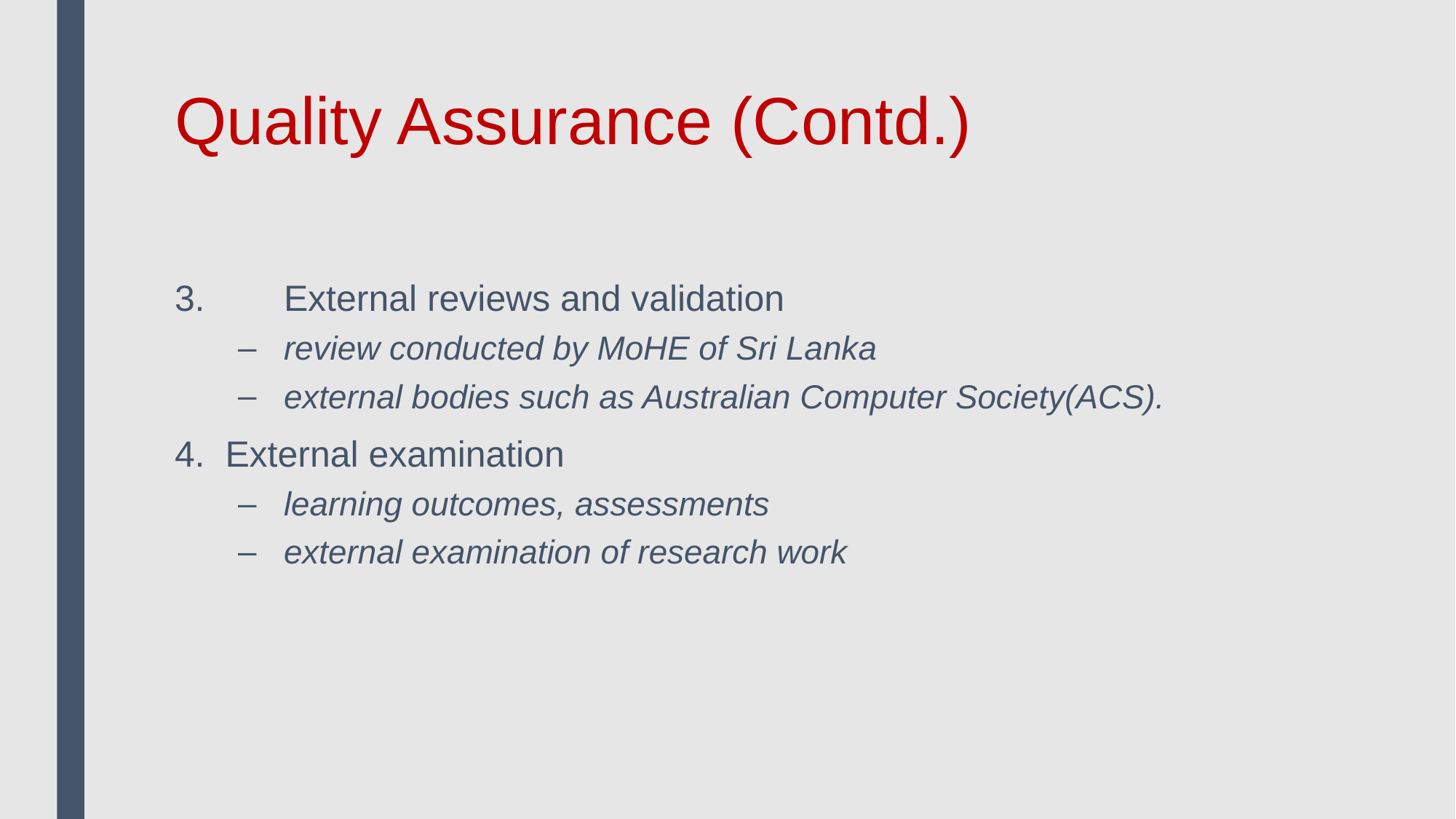

# Quality Assurance (Contd.)
3.	External reviews and validation
review conducted by MoHE of Sri Lanka
external bodies such as Australian Computer Society(ACS).
4.  External examination
learning outcomes, assessments
external examination of research work